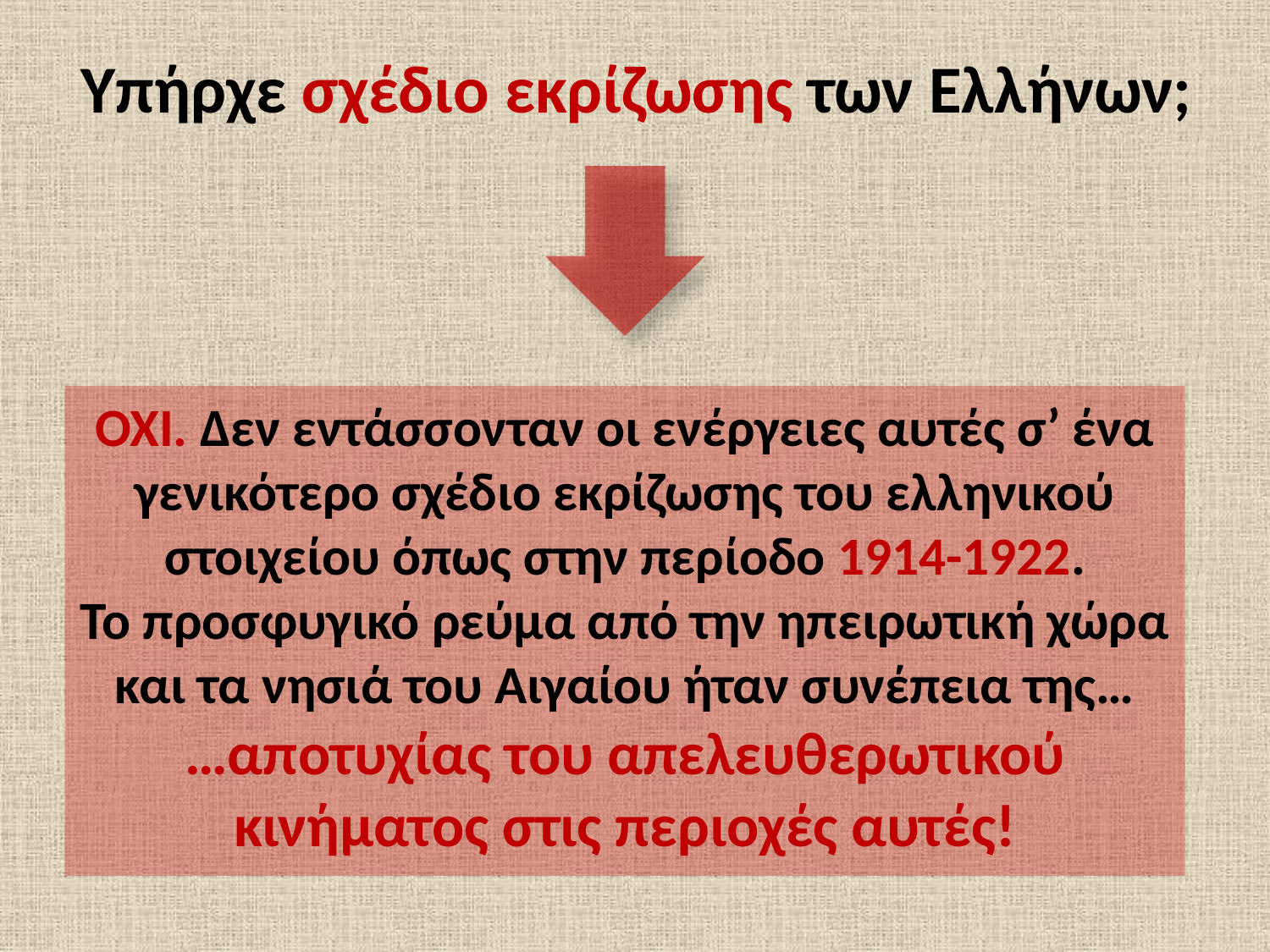

# Υπήρχε σχέδιο εκρίζωσης των Ελλήνων;

ΟΧΙ. Δεν εντάσσονταν οι ενέργειες αυτές σ’ ένα γενικότερο σχέδιο εκρίζωσης του ελληνικού στοιχείου όπως στην περίοδο 1914-1922.
Το προσφυγικό ρεύμα από την ηπειρωτική χώρα και τα νησιά του Αιγαίου ήταν συνέπεια της…
…αποτυχίας του απελευθερωτικού κινήματος στις περιοχές αυτές!